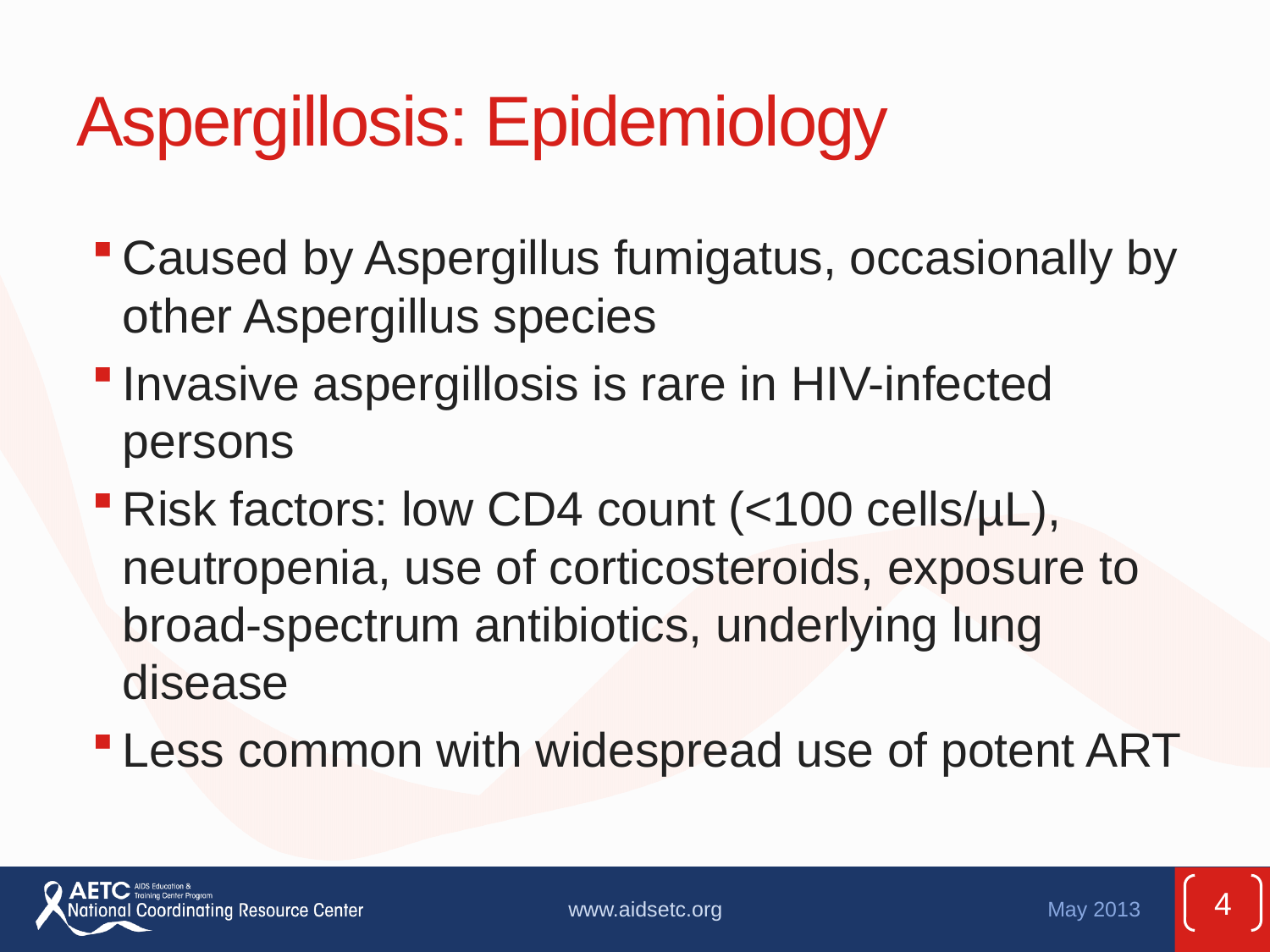

# Aspergillosis: Epidemiology
Caused by Aspergillus fumigatus, occasionally by other Aspergillus species
Invasive aspergillosis is rare in HIV-infected persons
Risk factors: low CD4 count (<100 cells/µL), neutropenia, use of corticosteroids, exposure to broad-spectrum antibiotics, underlying lung disease
Less common with widespread use of potent ART
4
www.aidsetc.org
May 2013